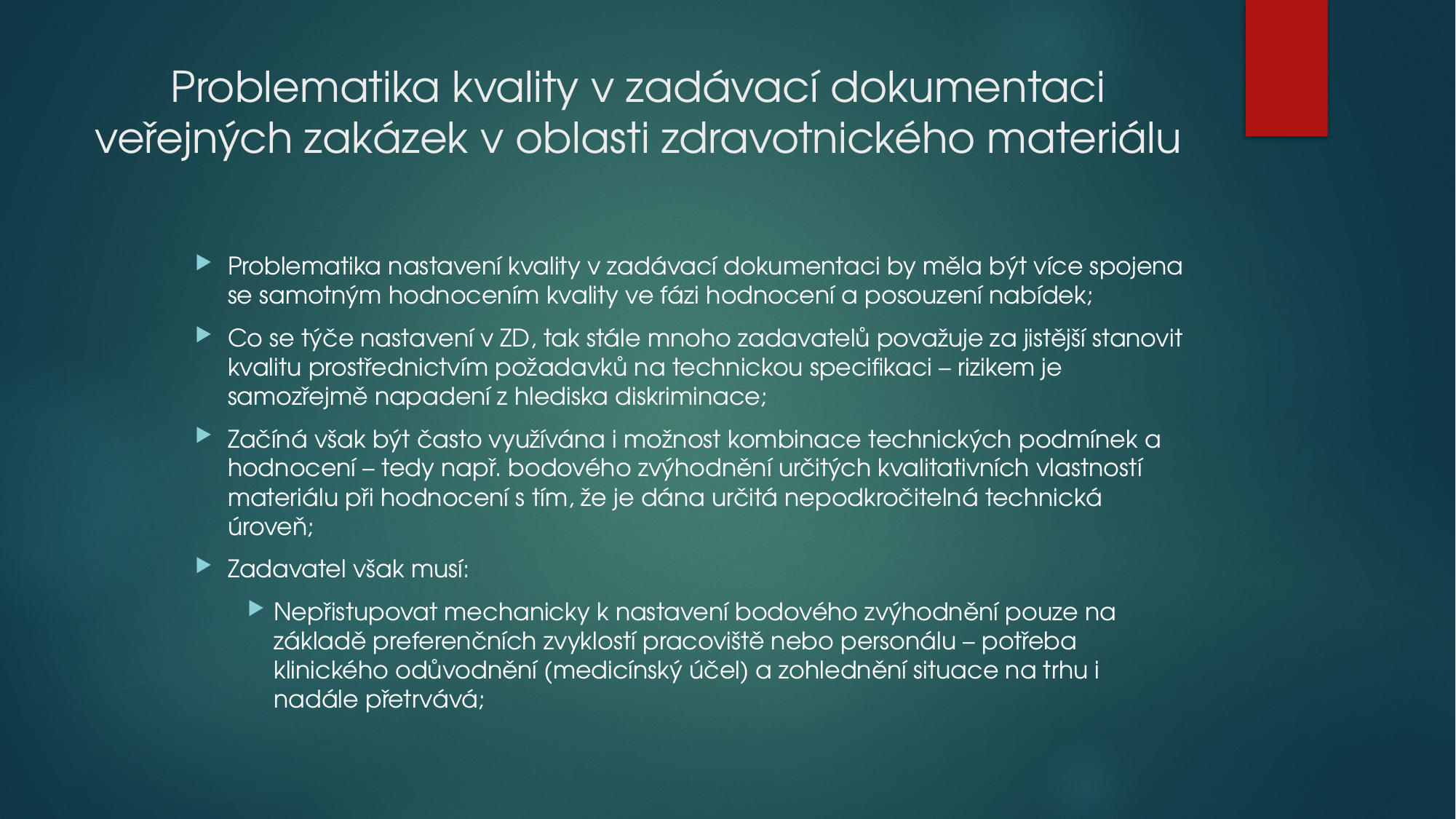

# Problematika kvality v zadávací dokumentaci veřejných zakázek v oblasti zdravotnického materiálu
Problematika nastavení kvality v zadávací dokumentaci by měla být více spojena se samotným hodnocením kvality ve fázi hodnocení a posouzení nabídek;
Co se týče nastavení v ZD, tak stále mnoho zadavatelů považuje za jistější stanovit kvalitu prostřednictvím požadavků na technickou specifikaci – rizikem je samozřejmě napadení z hlediska diskriminace;
Začíná však být často využívána i možnost kombinace technických podmínek a hodnocení – tedy např. bodového zvýhodnění určitých kvalitativních vlastností materiálu při hodnocení s tím, že je dána určitá nepodkročitelná technická úroveň;
Zadavatel však musí:
Nepřistupovat mechanicky k nastavení bodového zvýhodnění pouze na základě preferenčních zvyklostí pracoviště nebo personálu – potřeba klinického odůvodnění (medicínský účel) a zohlednění situace na trhu i nadále přetrvává;